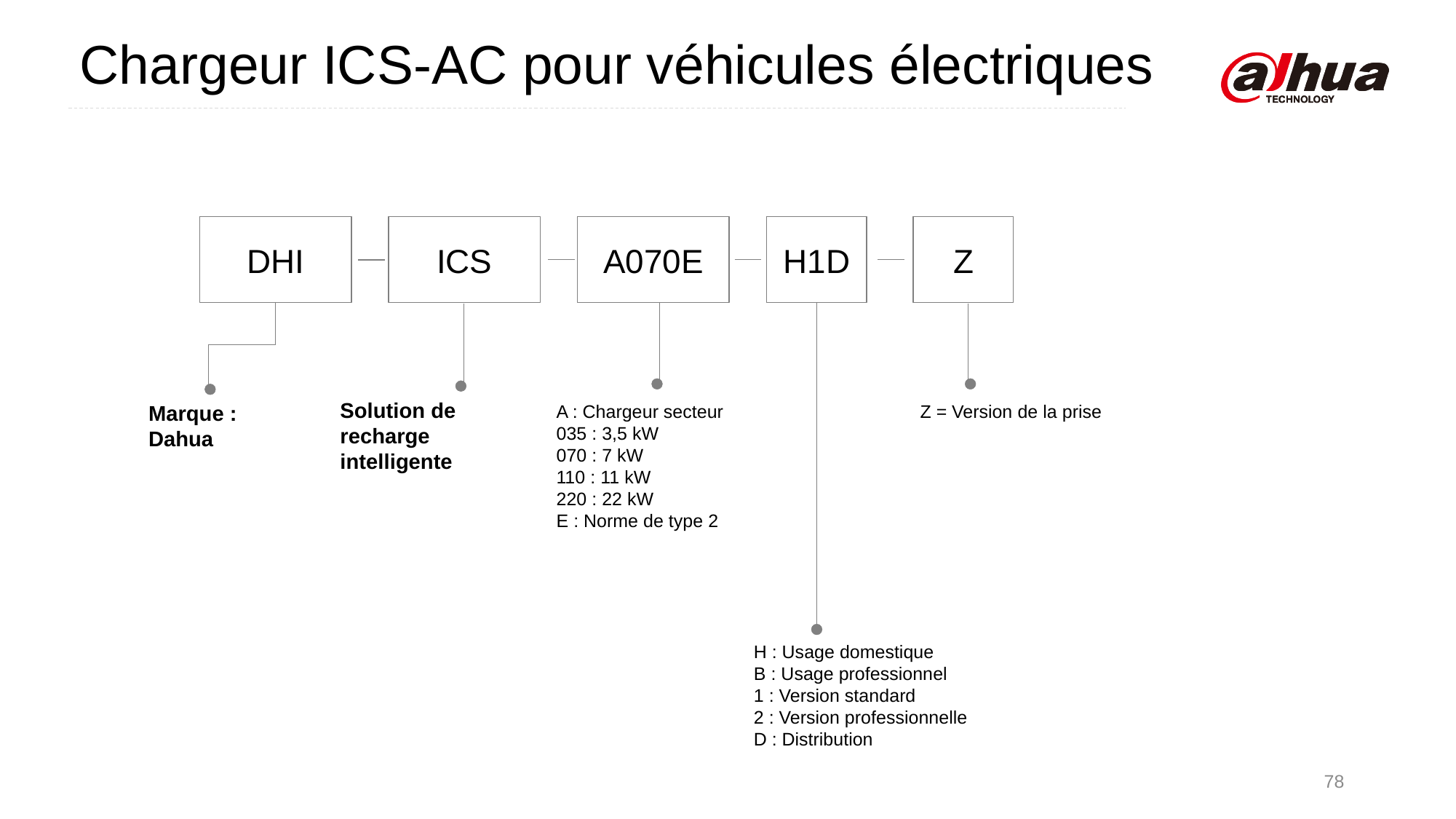

Chargeur ICS-AC pour véhicules électriques
Z
DHI
ICS
A070E
H1D

Solution de recharge intelligente
Z = Version de la prise
Marque : Dahua
A : Chargeur secteur
035 : 3,5 kW
070 : 7 kW
110 : 11 kW
220 : 22 kW
E : Norme de type 2

H : Usage domestique
B : Usage professionnel
1 : Version standard
2 : Version professionnelle
D : Distribution
78